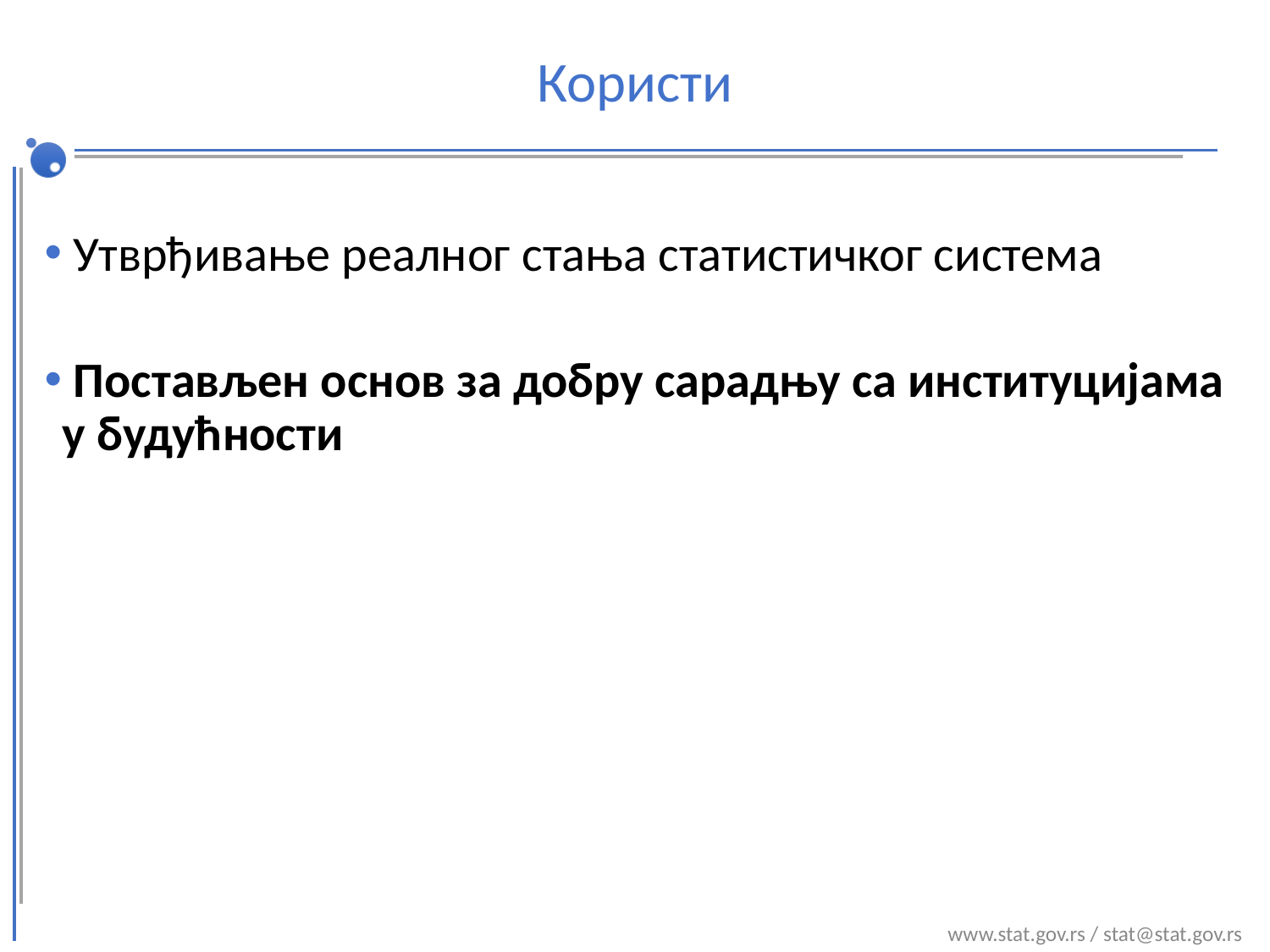

# Користи

 Утврђивање реалног стања статистичког система

 Постављен основ за добру сарадњу са институцијама у будућности